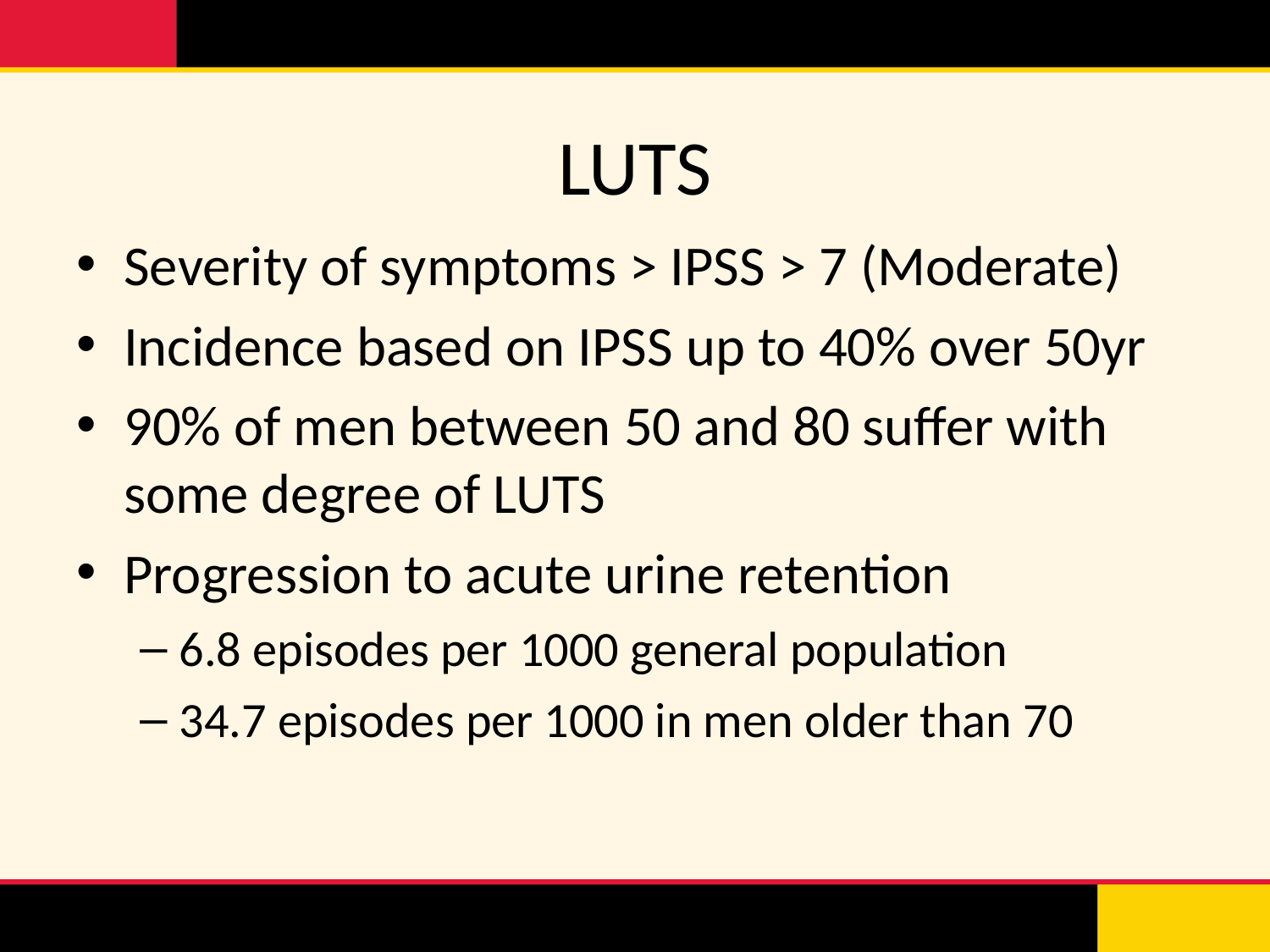

# LUTS
Severity of symptoms > IPSS > 7 (Moderate)
Incidence based on IPSS up to 40% over 50yr
90% of men between 50 and 80 suffer with some degree of LUTS
Progression to acute urine retention
6.8 episodes per 1000 general population
34.7 episodes per 1000 in men older than 70